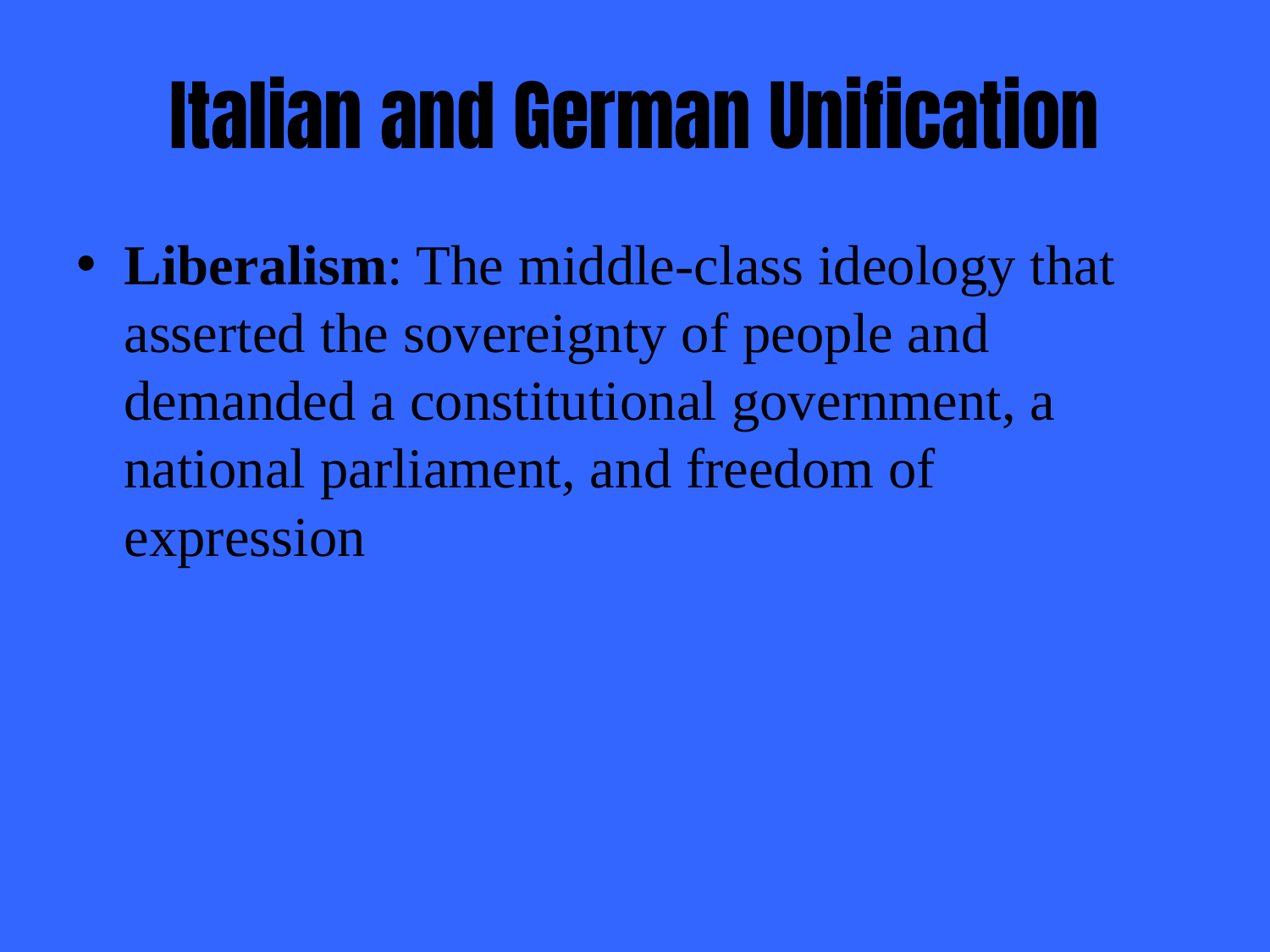

# Italian and German Unification
Liberalism: The middle-class ideology that asserted the sovereignty of people and demanded a constitutional government, a national parliament, and freedom of expression